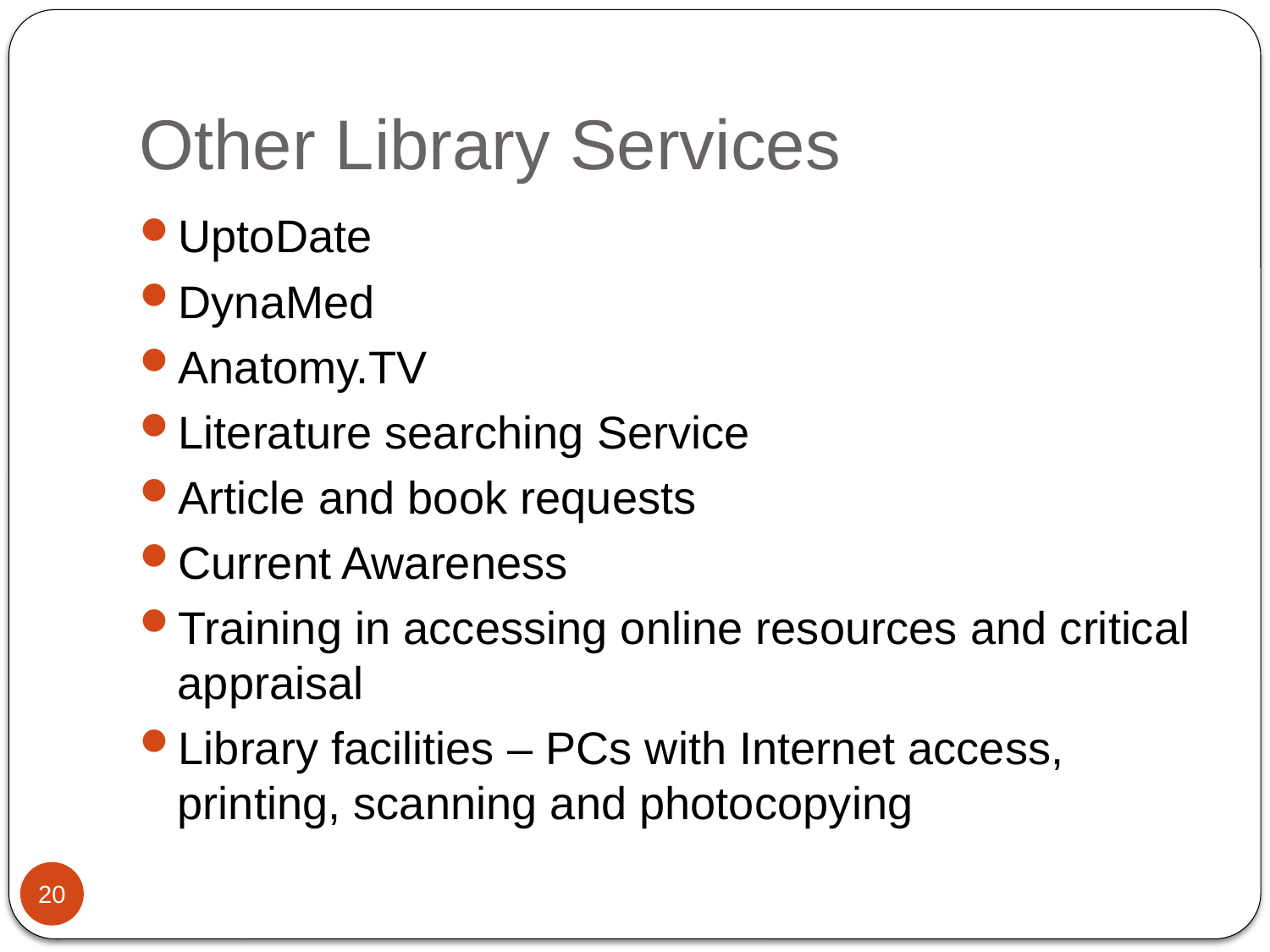

# Other Library Services
UptoDate
DynaMed
Anatomy.TV
Literature searching Service
Article and book requests
Current Awareness
Training in accessing online resources and critical appraisal
Library facilities – PCs with Internet access, printing, scanning and photocopying

20